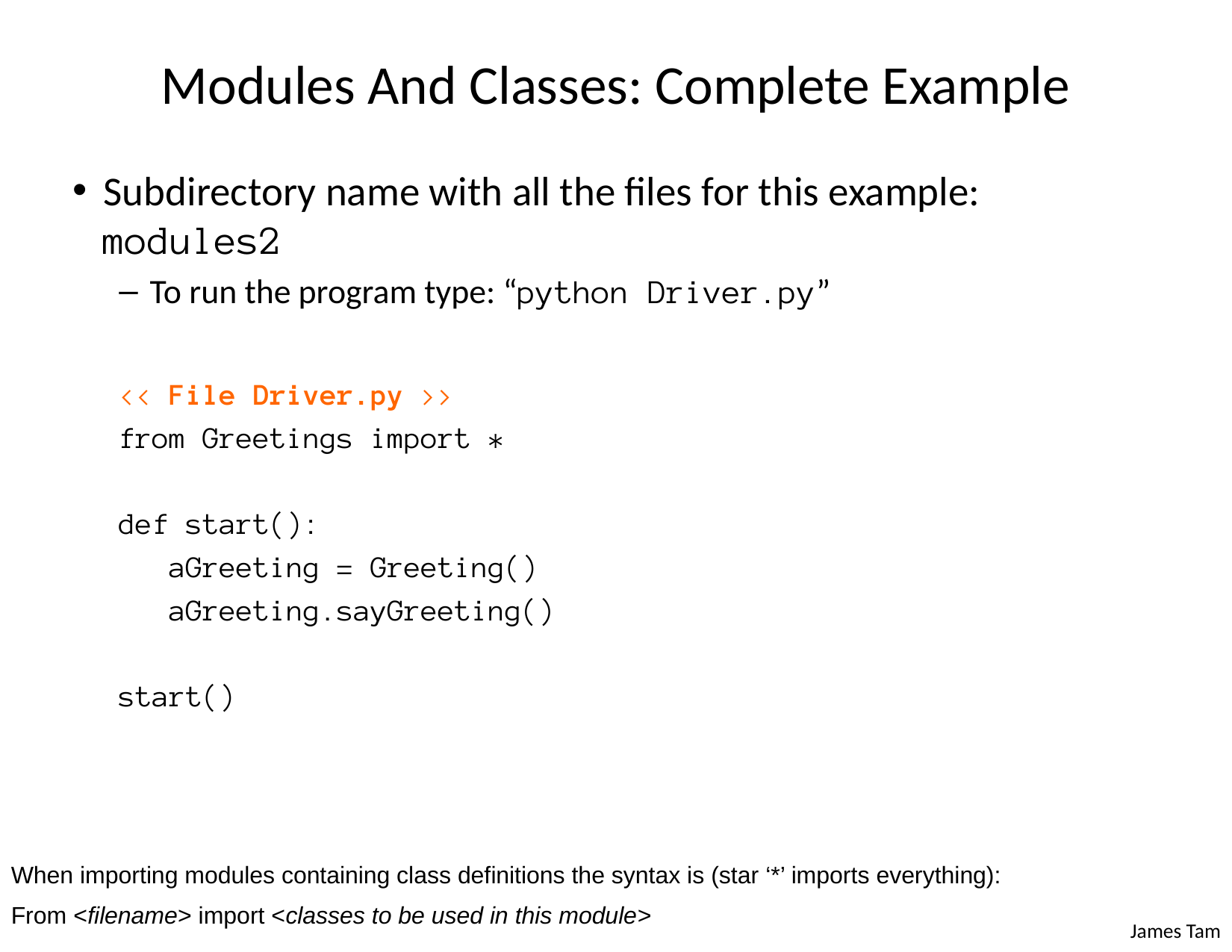

# Modules And Classes: Complete Example
Subdirectory name with all the files for this example: modules2
To run the program type: “python Driver.py”

<< File Driver.py >>
from Greetings import *

def start():
   aGreeting = Greeting()
   aGreeting.sayGreeting()

start()

When importing modules containing class definitions the syntax is (star ‘*’ imports everything):
From <filename> import <classes to be used in this module>